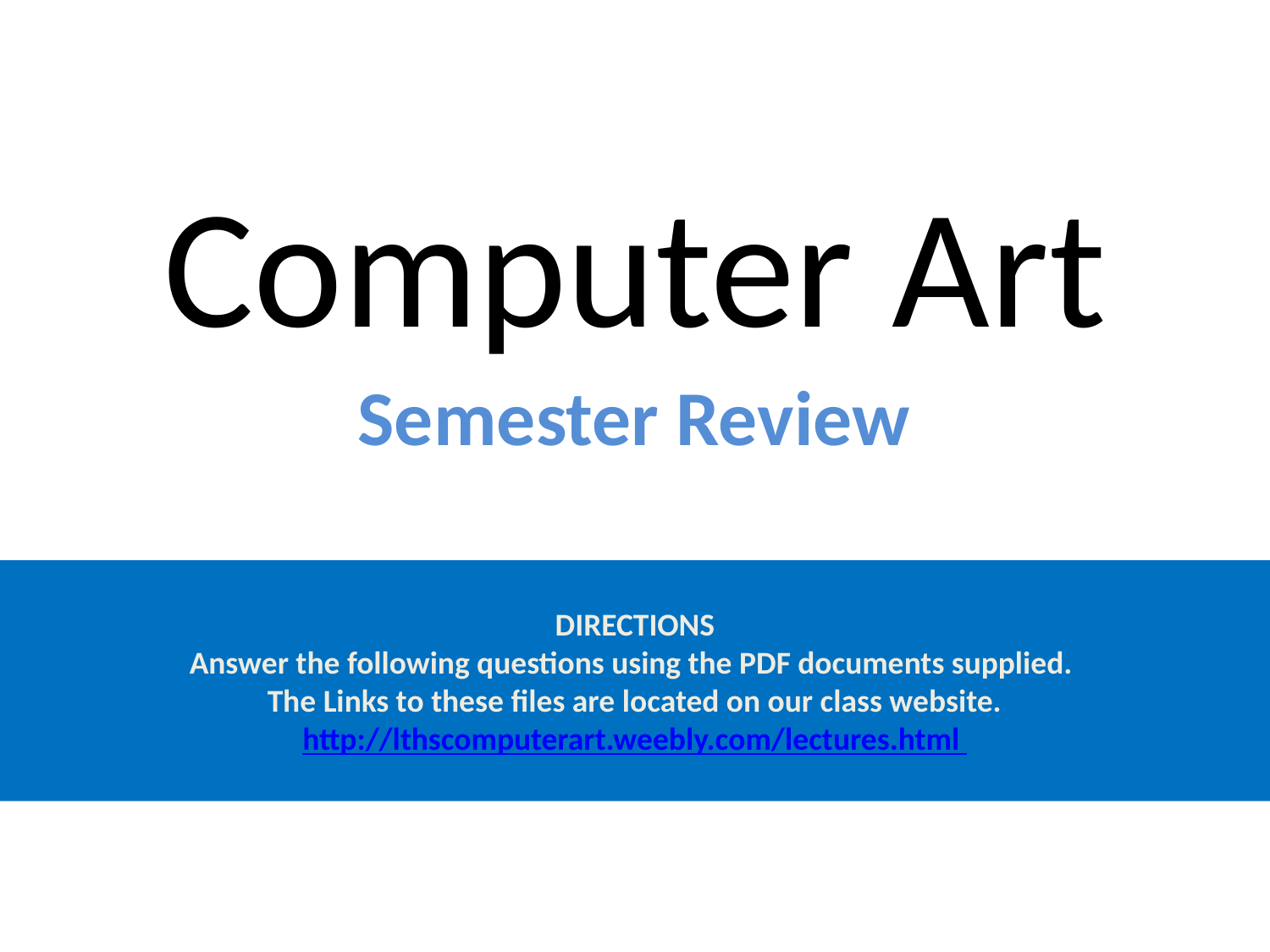

# Computer Art
Semester Review

DIRECTIONS
Answer the following questions using the PDF documents supplied.
The Links to these files are located on our class website.
http://lthscomputerart.weebly.com/lectures.html